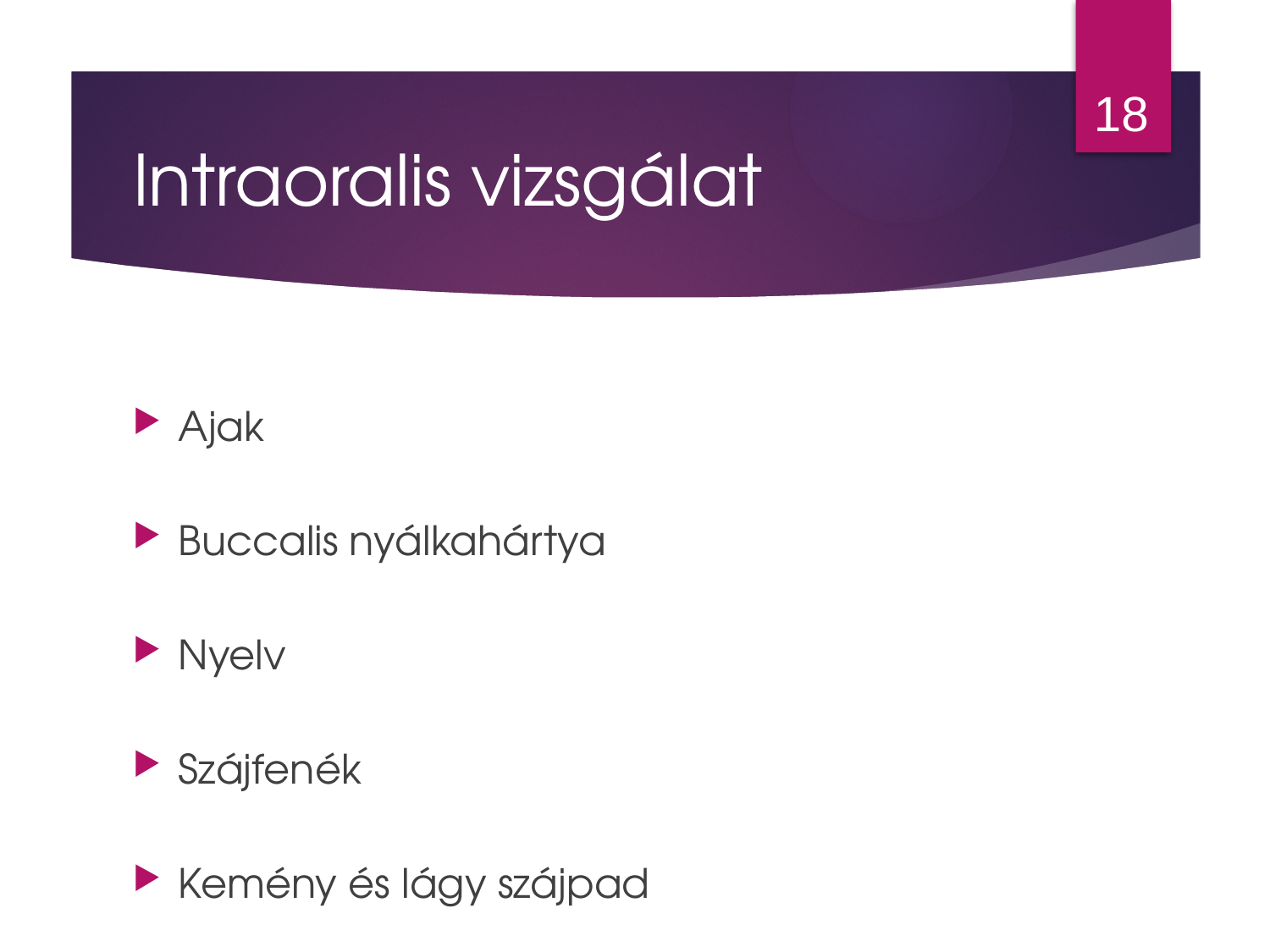

18
# Intraoralis vizsgálat
Ajak
Buccalis nyálkahártya
Nyelv
Szájfenék
Kemény és lágy szájpad